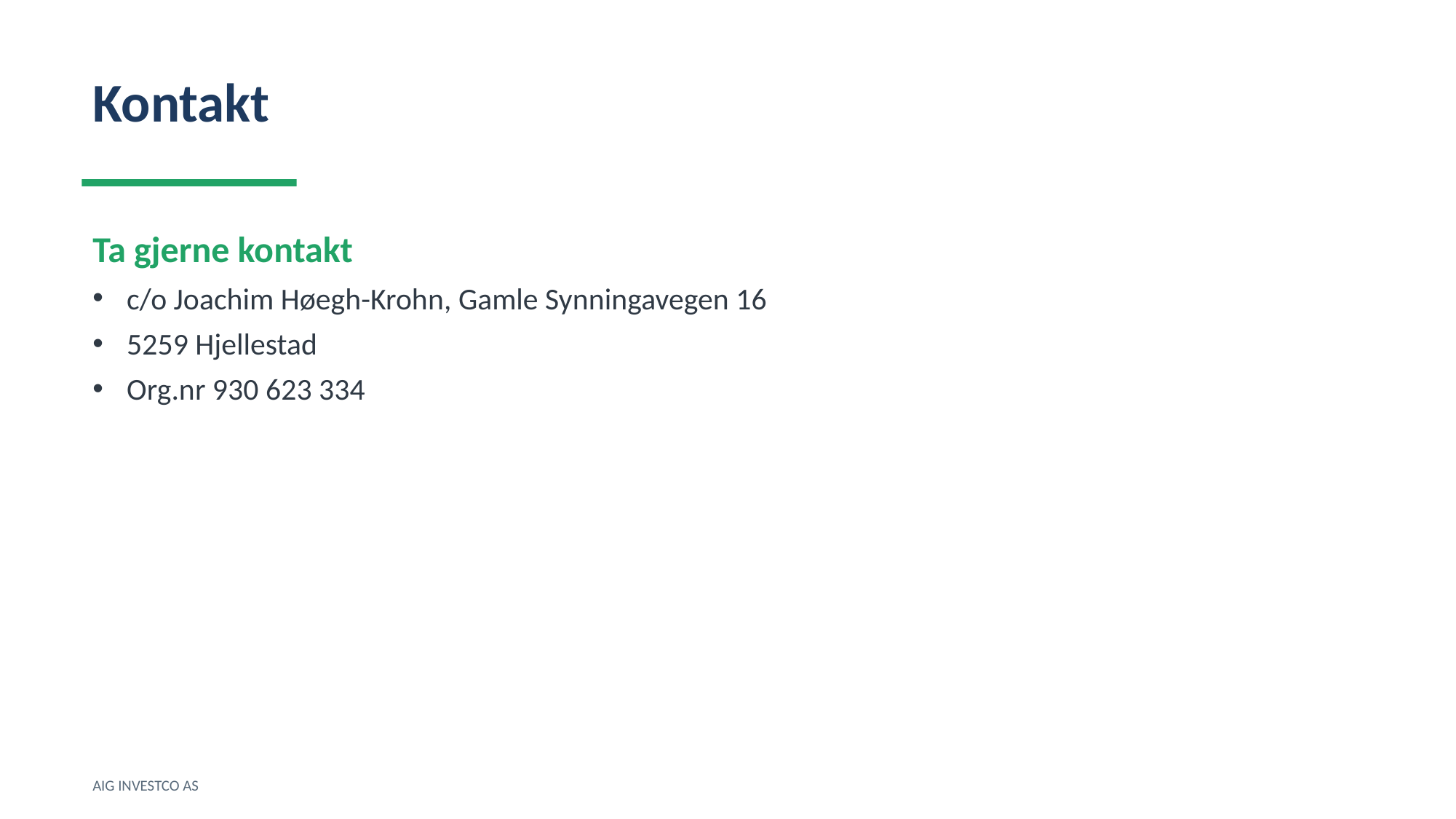

Kontakt

Ta gjerne kontakt
c/o Joachim Høegh-Krohn, Gamle Synningavegen 16
5259 Hjellestad
Org.nr 930 623 334
AIG INVESTCO AS